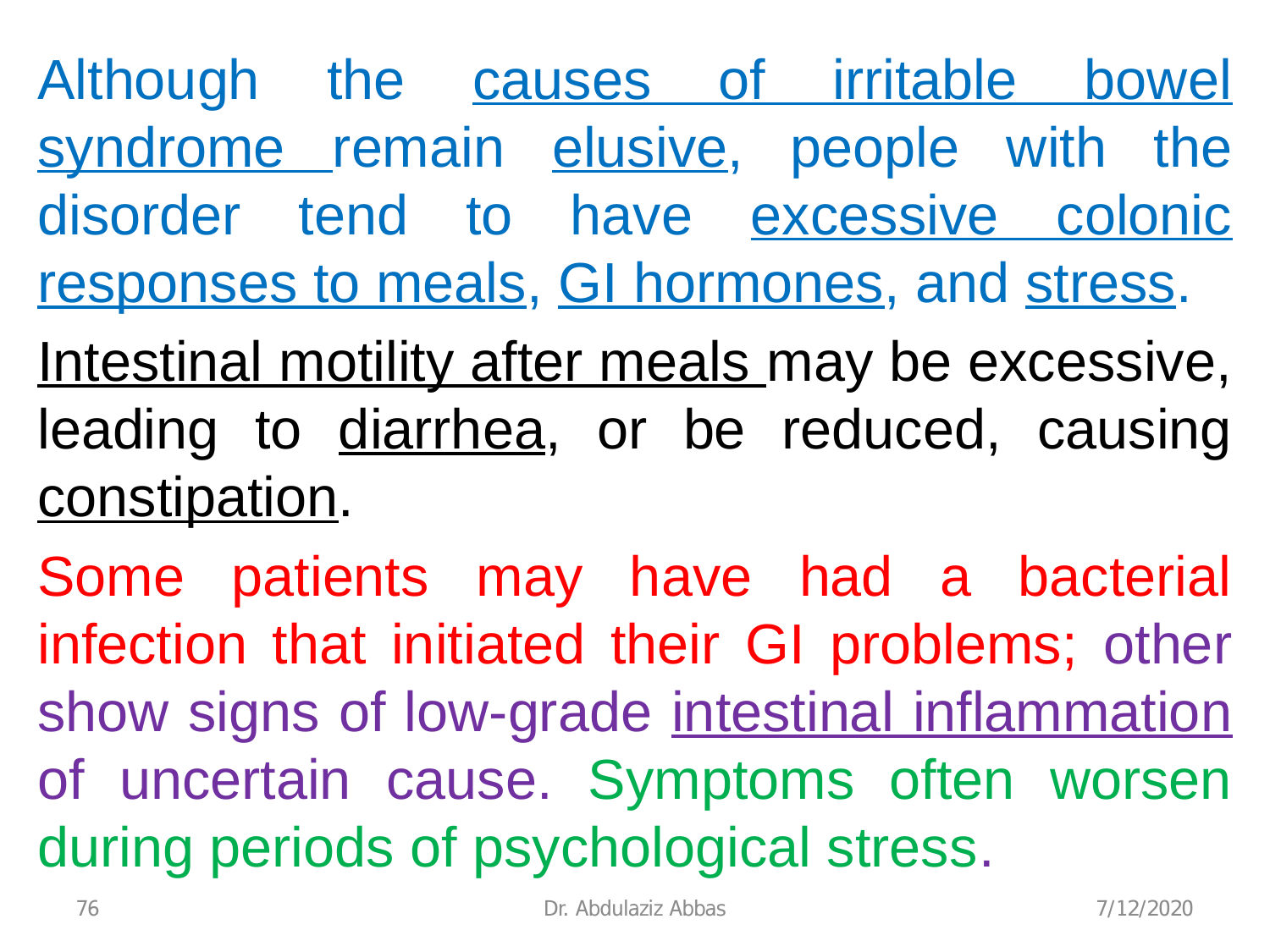

Although the causes of irritable bowel syndrome remain elusive, people with the disorder tend to have excessive colonic responses to meals, GI hormones, and stress.
Intestinal motility after meals may be excessive, leading to diarrhea, or be reduced, causing constipation.
Some patients may have had a bacterial infection that initiated their GI problems; other show signs of low-grade intestinal inflammation of uncertain cause. Symptoms often worsen during periods of psychological stress.

76
Dr. Abdulaziz Abbas
7/12/2020